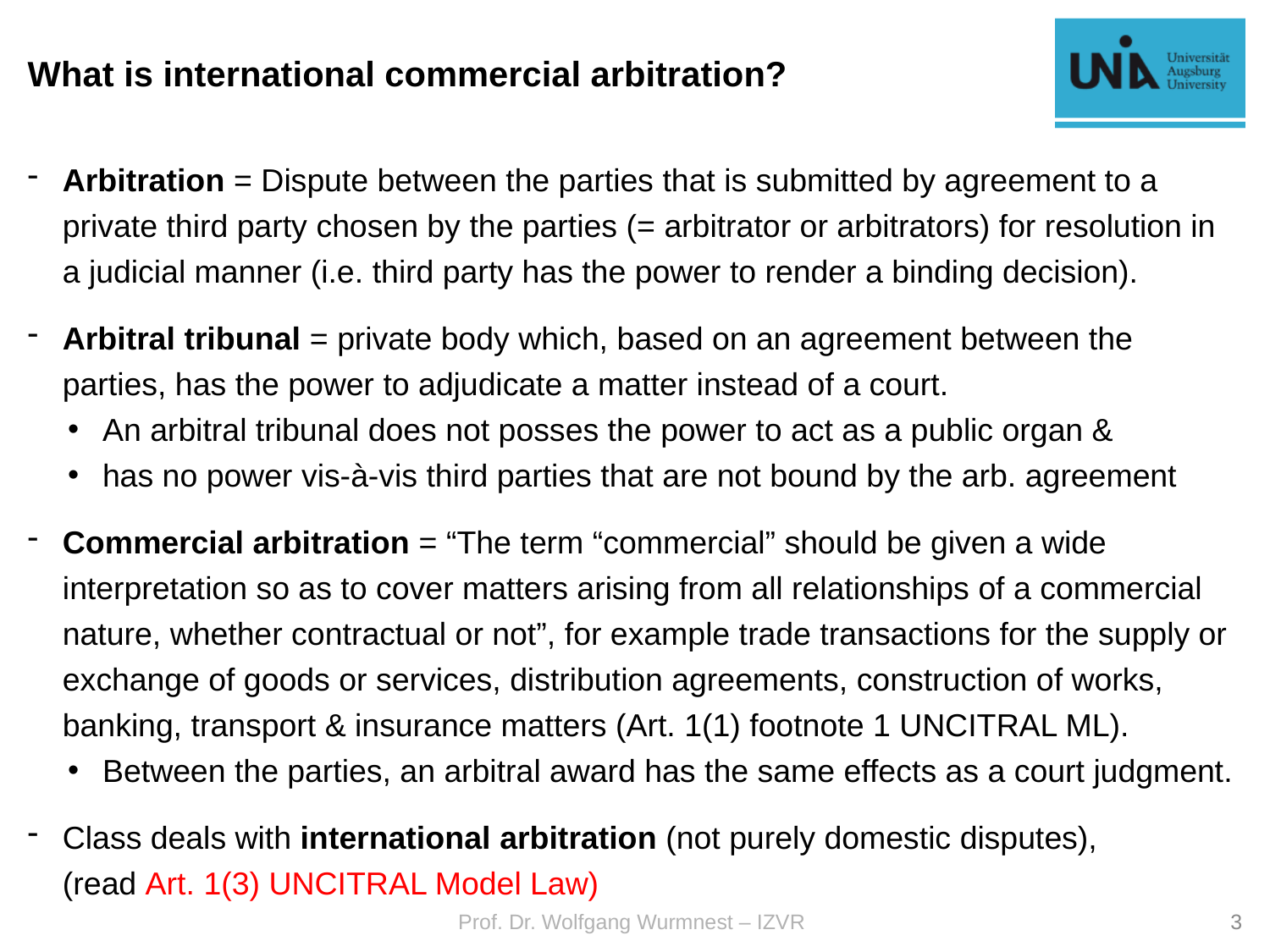

# What is international commercial arbitration?
Arbitration = Dispute between the parties that is submitted by agreement to a private third party chosen by the parties (= arbitrator or arbitrators) for resolution in a judicial manner (i.e. third party has the power to render a binding decision).
Arbitral tribunal = private body which, based on an agreement between the parties, has the power to adjudicate a matter instead of a court.
An arbitral tribunal does not posses the power to act as a public organ &
has no power vis-à-vis third parties that are not bound by the arb. agreement
Commercial arbitration = “The term “commercial” should be given a wide interpretation so as to cover matters arising from all relationships of a commercial nature, whether contractual or not”, for example trade transactions for the supply or exchange of goods or services, distribution agreements, construction of works, banking, transport & insurance matters (Art. 1(1) footnote 1 UNCITRAL ML).
Between the parties, an arbitral award has the same effects as a court judgment.
Class deals with international arbitration (not purely domestic disputes),
(read Art. 1(3) UNCITRAL Model Law)
Prof. Dr. Wolfgang Wurmnest – IZVR
3